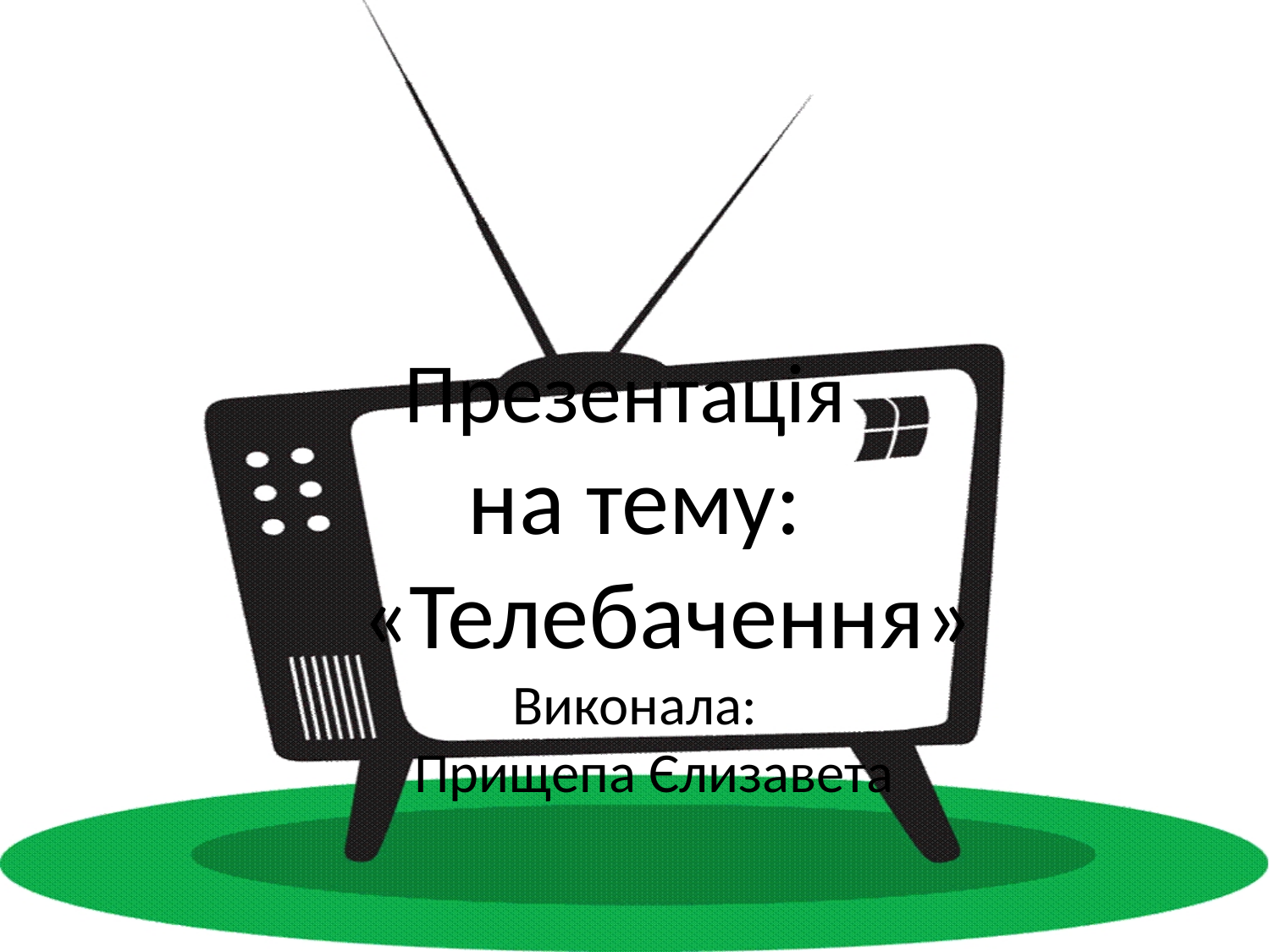

# Презентація на тему: «Телебачення» Виконала: Прищепа Єлизавета